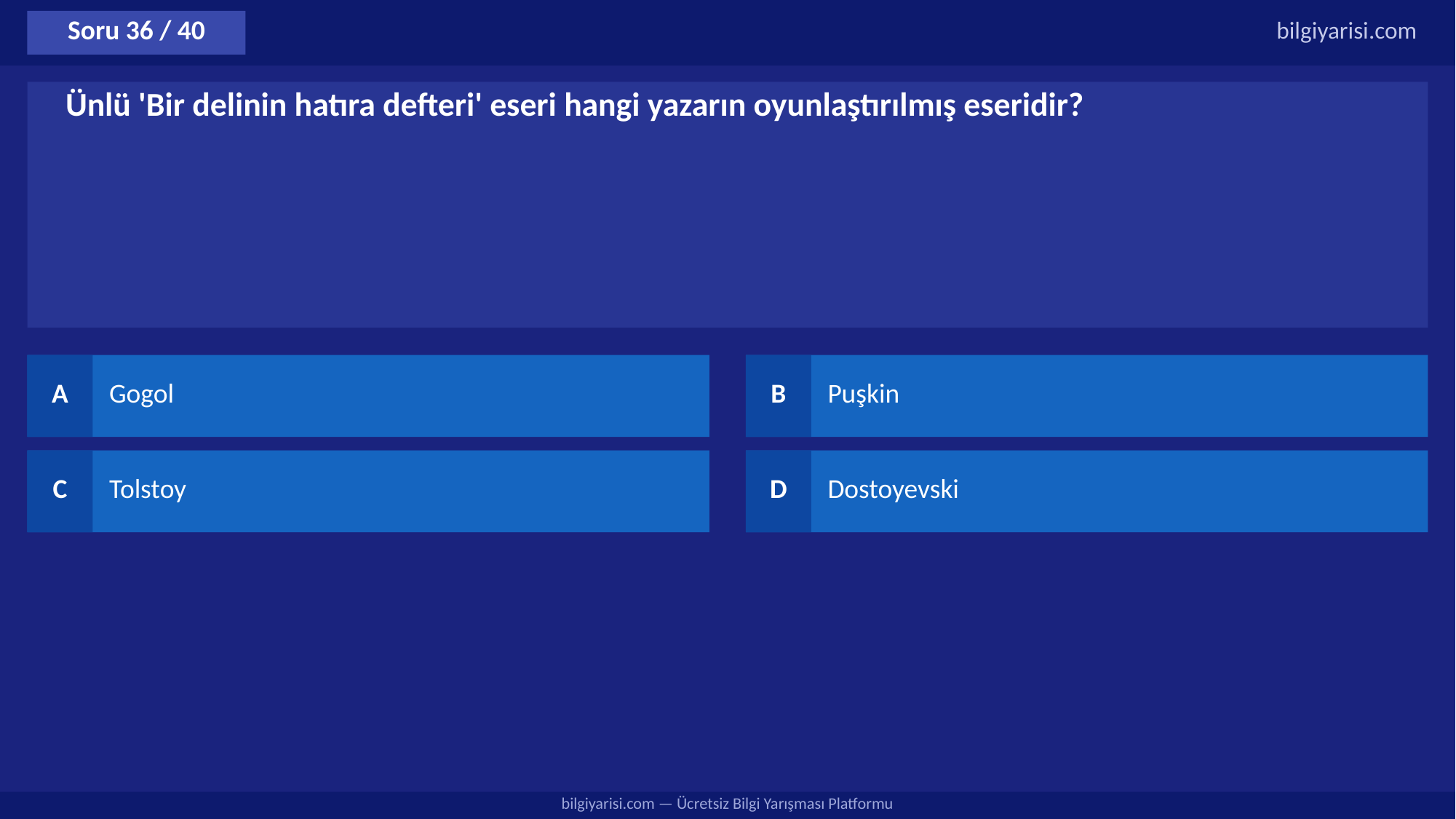

Soru 36 / 40
bilgiyarisi.com

Ünlü 'Bir delinin hatıra defteri' eseri hangi yazarın oyunlaştırılmış eseridir?

A
Gogol

B
Puşkin

C
Tolstoy

D
Dostoyevski
bilgiyarisi.com — Ücretsiz Bilgi Yarışması Platformu